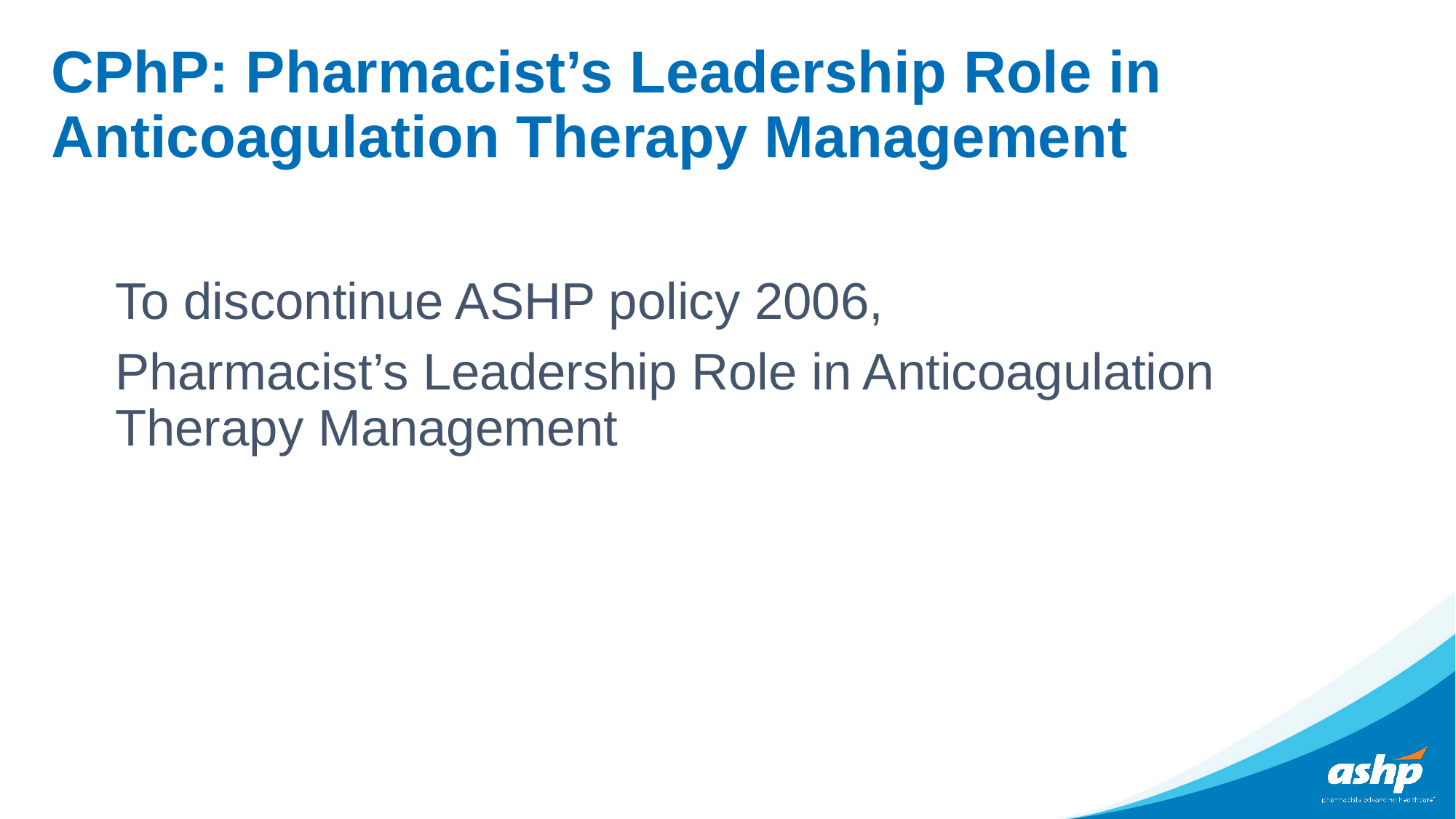

# CPhP: Pharmacist’s Leadership Role in Anticoagulation Therapy Management
To discontinue ASHP policy 2006,
Pharmacist’s Leadership Role in Anticoagulation Therapy Management